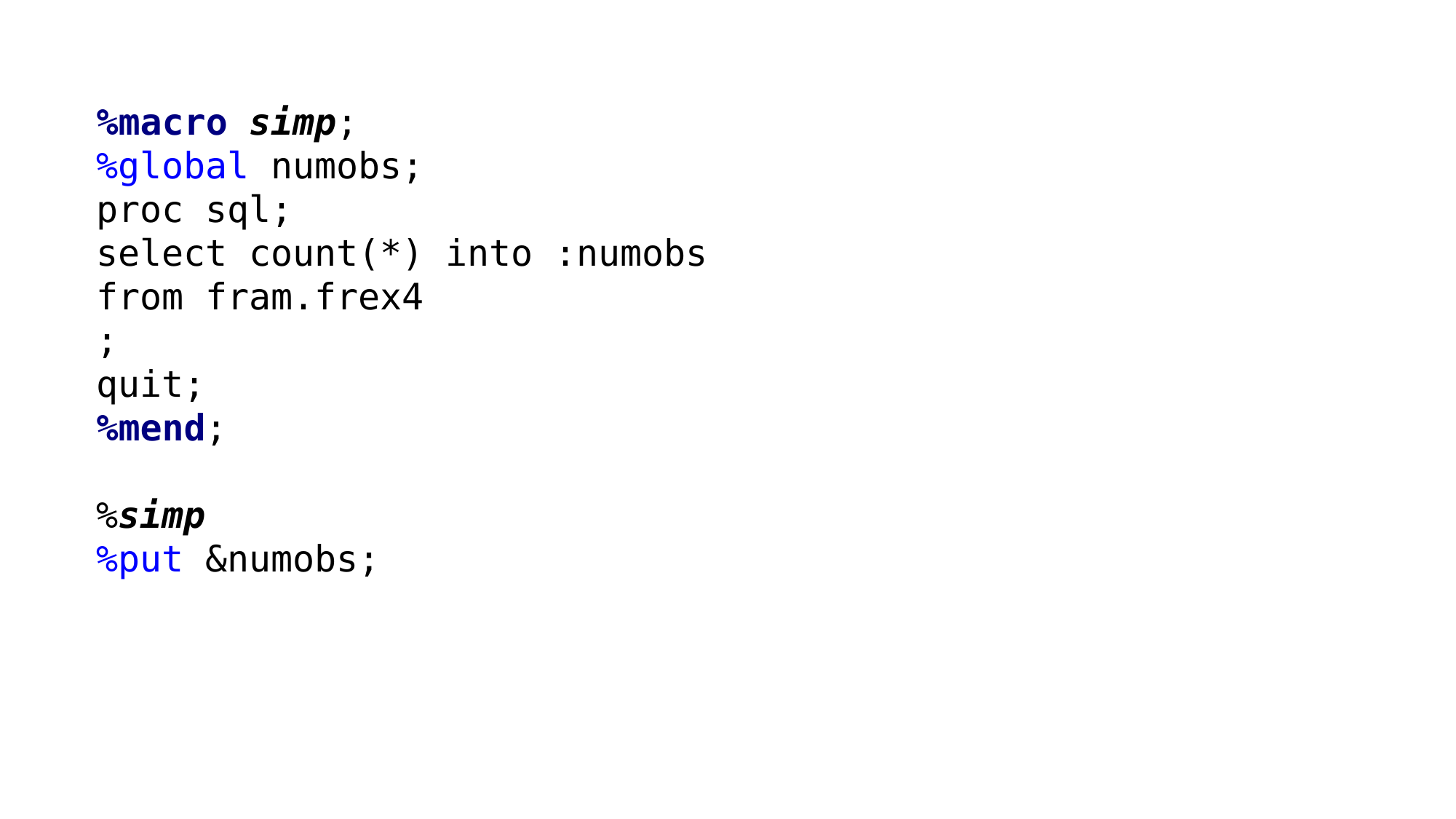

%macro simp;
%global numobs;
proc sql;
select count(*) into :numobs
from fram.frex4
;
quit;
%mend;

%simp
%put &numobs;